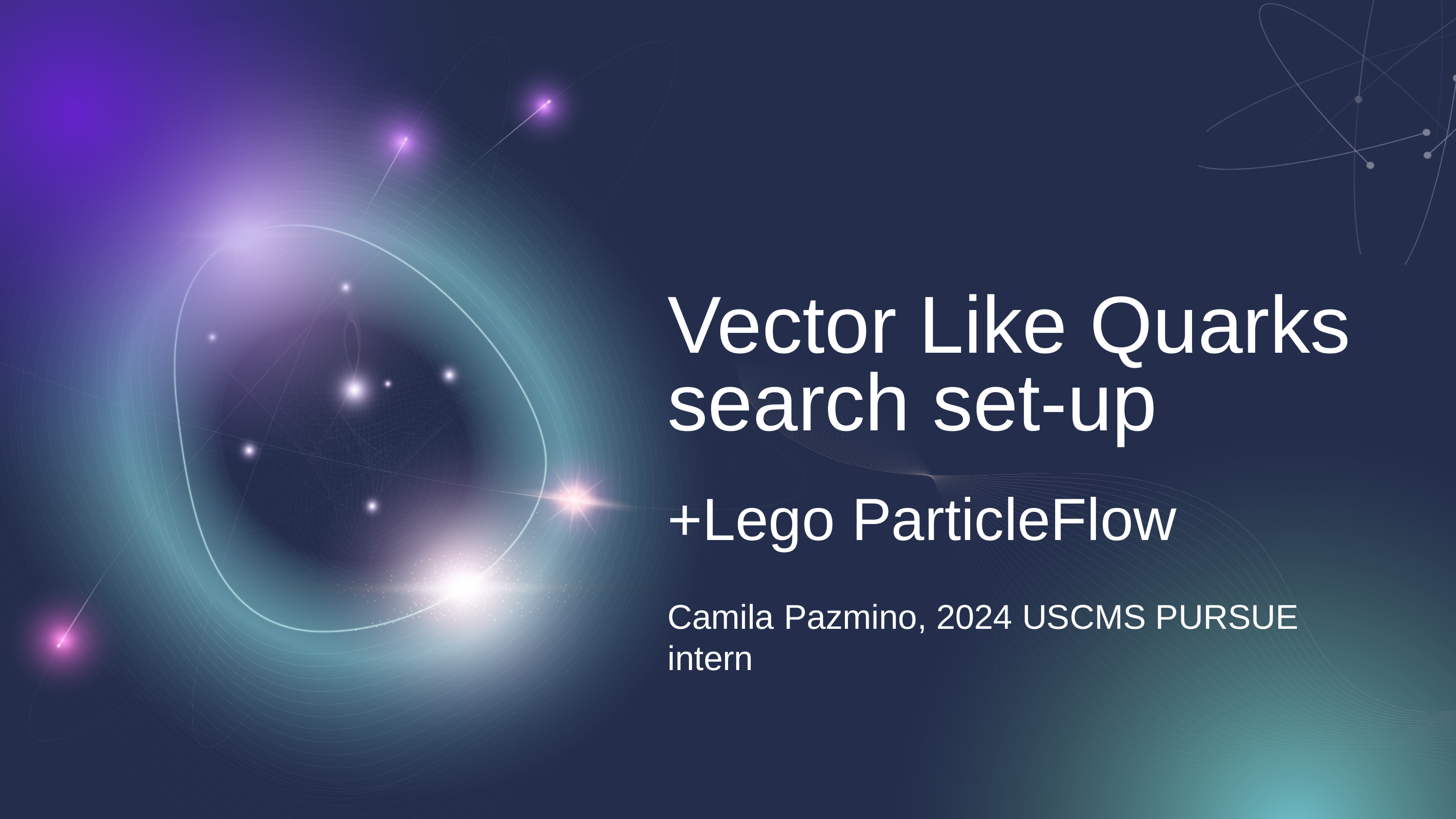

Vector Like Quarks search set-up

+Lego ParticleFlow

Camila Pazmino, 2024 USCMS PURSUE intern